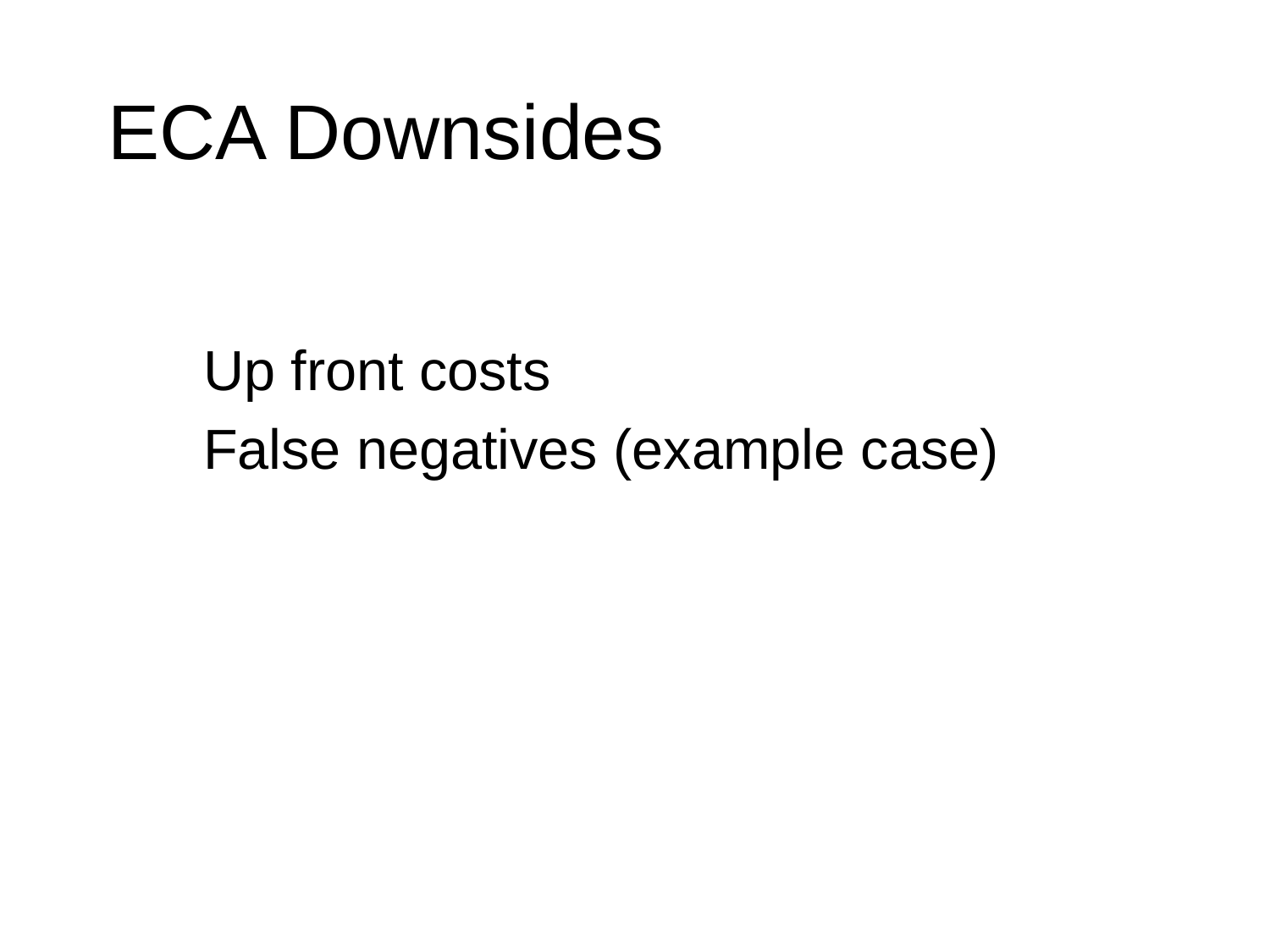

# ECA Downsides
Up front costs
False negatives (example case)